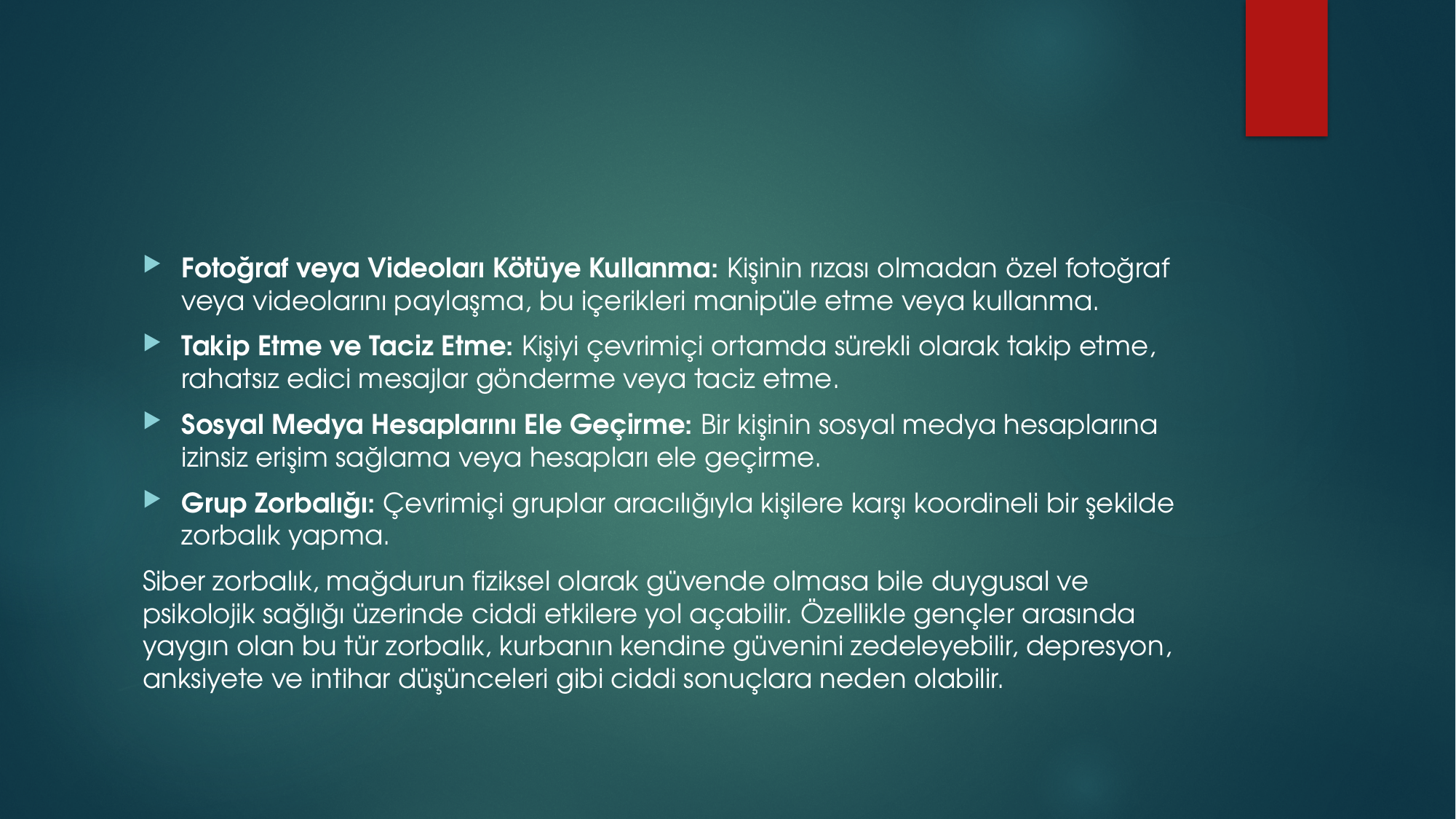

#
Fotoğraf veya Videoları Kötüye Kullanma: Kişinin rızası olmadan özel fotoğraf veya videolarını paylaşma, bu içerikleri manipüle etme veya kullanma.
Takip Etme ve Taciz Etme: Kişiyi çevrimiçi ortamda sürekli olarak takip etme, rahatsız edici mesajlar gönderme veya taciz etme.
Sosyal Medya Hesaplarını Ele Geçirme: Bir kişinin sosyal medya hesaplarına izinsiz erişim sağlama veya hesapları ele geçirme.
Grup Zorbalığı: Çevrimiçi gruplar aracılığıyla kişilere karşı koordineli bir şekilde zorbalık yapma.
Siber zorbalık, mağdurun fiziksel olarak güvende olmasa bile duygusal ve psikolojik sağlığı üzerinde ciddi etkilere yol açabilir. Özellikle gençler arasında yaygın olan bu tür zorbalık, kurbanın kendine güvenini zedeleyebilir, depresyon, anksiyete ve intihar düşünceleri gibi ciddi sonuçlara neden olabilir.